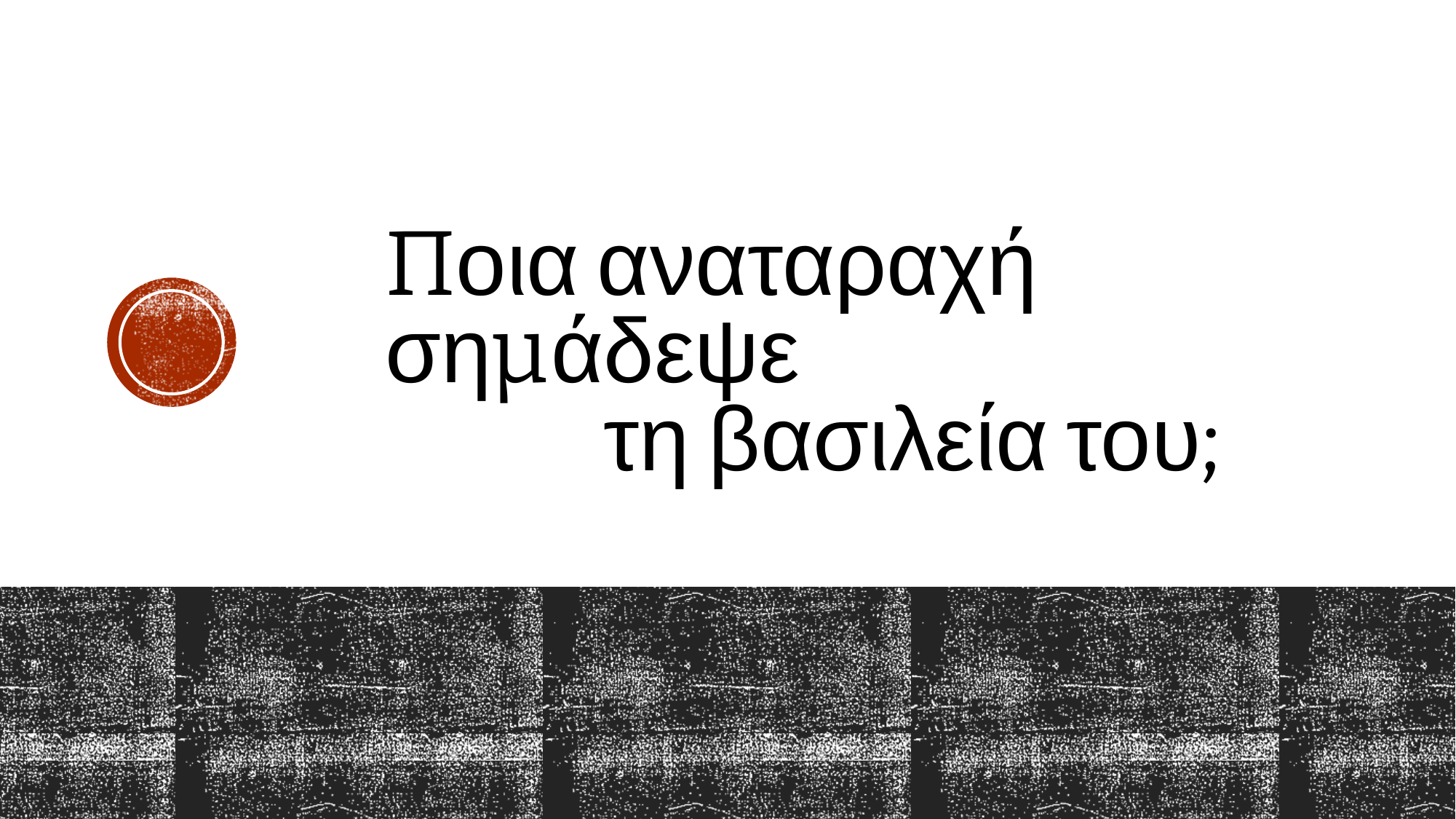

# Ποια αναταραχή 	σημάδεψε τη βασιλεία του;